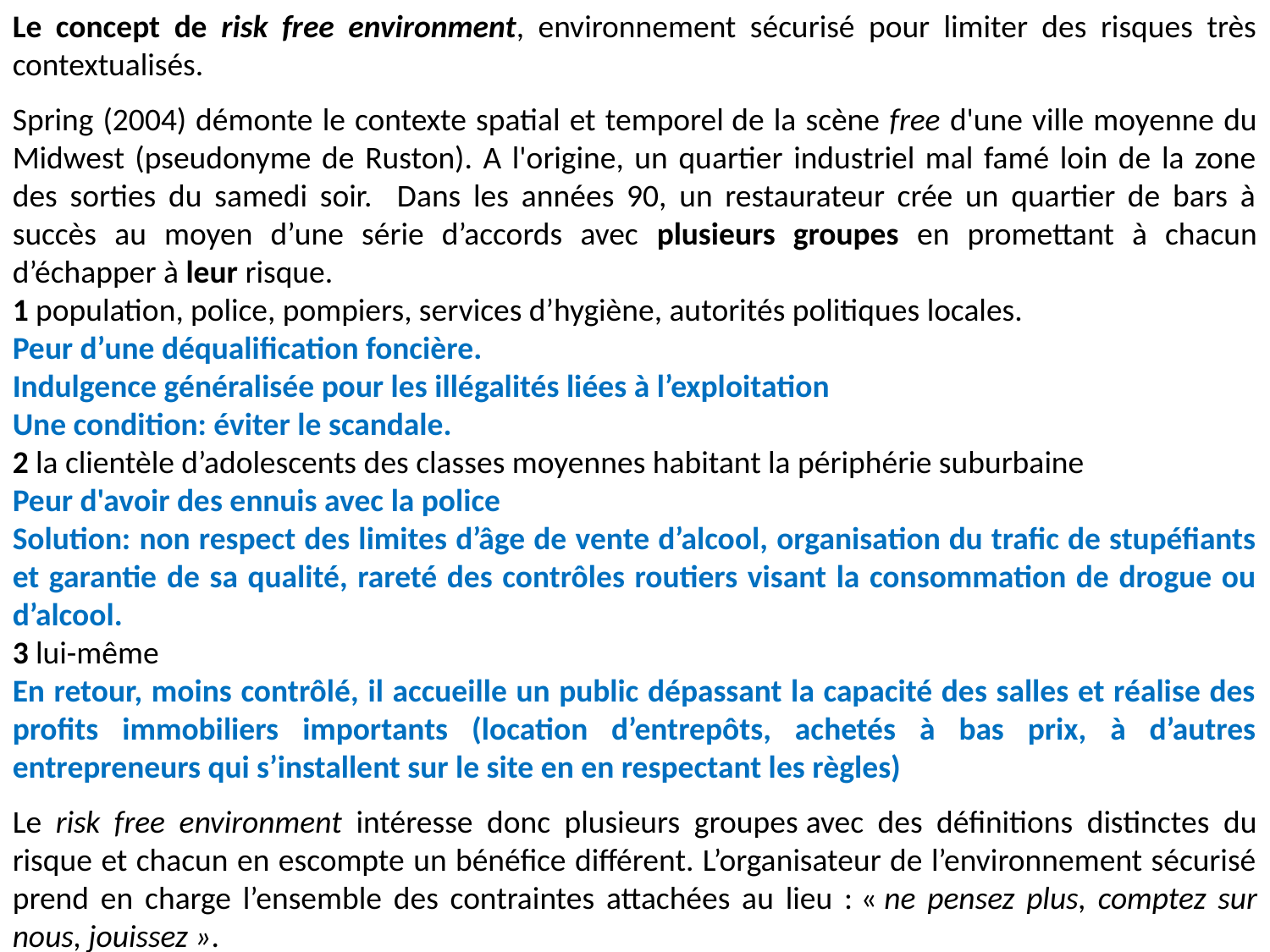

Le concept de risk free environment, environnement sécurisé pour limiter des risques très contextualisés.

Spring (2004) démonte le contexte spatial et temporel de la scène free d'une ville moyenne du Midwest (pseudonyme de Ruston). A l'origine, un quartier industriel mal famé loin de la zone des sorties du samedi soir.  Dans les années 90, un restaurateur crée un quartier de bars à succès au moyen d’une série d’accords avec plusieurs groupes en promettant à chacun d’échapper à leur risque.
1 population, police, pompiers, services d’hygiène, autorités politiques locales.
Peur d’une déqualification foncière.
Indulgence généralisée pour les illégalités liées à l’exploitation
Une condition: éviter le scandale.
2 la clientèle d’adolescents des classes moyennes habitant la périphérie suburbaine
Peur d'avoir des ennuis avec la police
Solution: non respect des limites d’âge de vente d’alcool, organisation du trafic de stupéfiants et garantie de sa qualité, rareté des contrôles routiers visant la consommation de drogue ou d’alcool.
3 lui-même
En retour, moins contrôlé, il accueille un public dépassant la capacité des salles et réalise des profits immobiliers importants (location d’entrepôts, achetés à bas prix, à d’autres entrepreneurs qui s’installent sur le site en en respectant les règles)

Le risk free environment intéresse donc plusieurs groupes avec des définitions distinctes du risque et chacun en escompte un bénéfice différent. L’organisateur de l’environnement sécurisé prend en charge l’ensemble des contraintes attachées au lieu : « ne pensez plus, comptez sur nous, jouissez ».